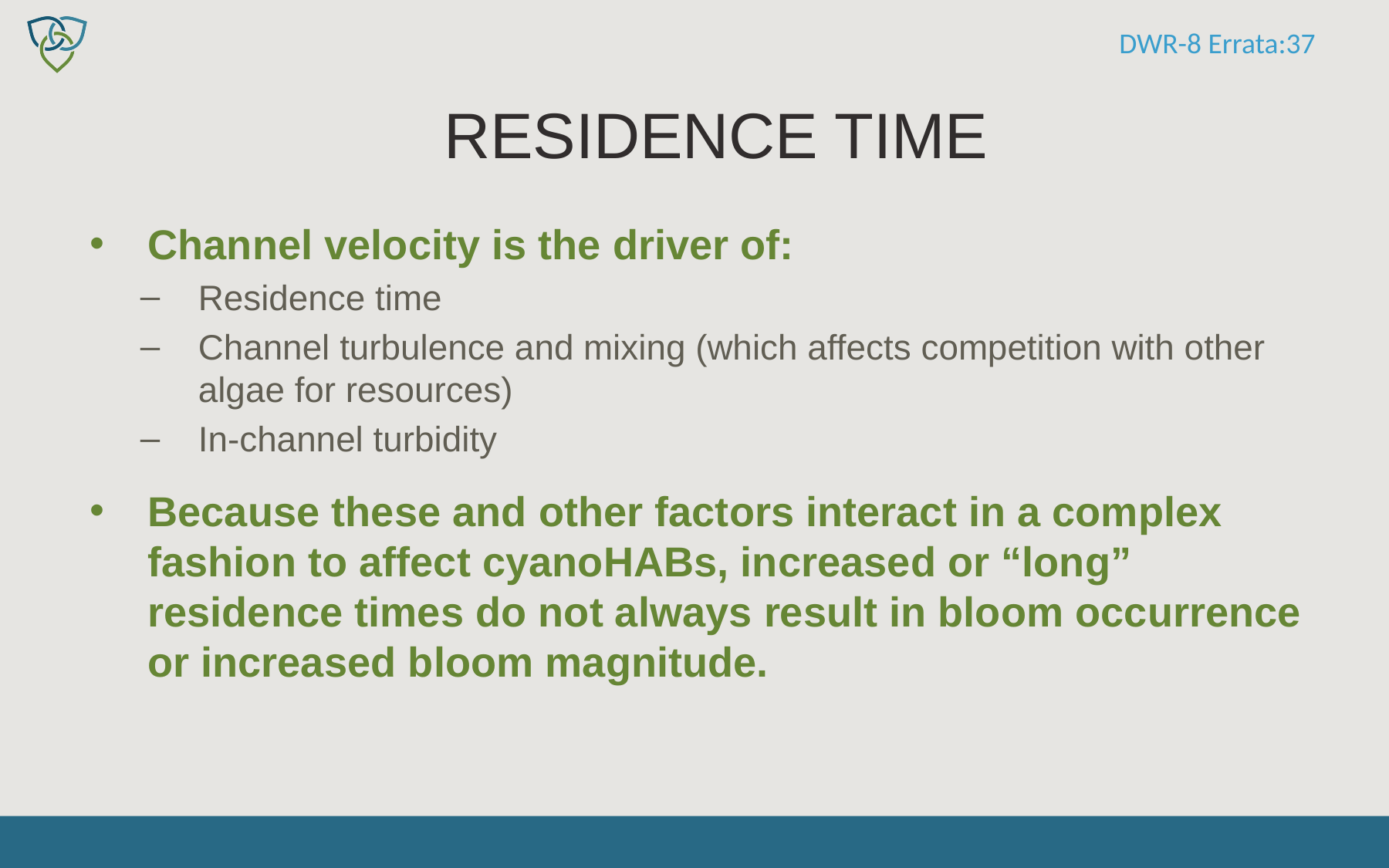

DWR-8 Errata:37
# Residence Time
Channel velocity is the driver of:
Residence time
Channel turbulence and mixing (which affects competition with other algae for resources)
In-channel turbidity
Because these and other factors interact in a complex fashion to affect cyanoHABs, increased or “long” residence times do not always result in bloom occurrence or increased bloom magnitude.